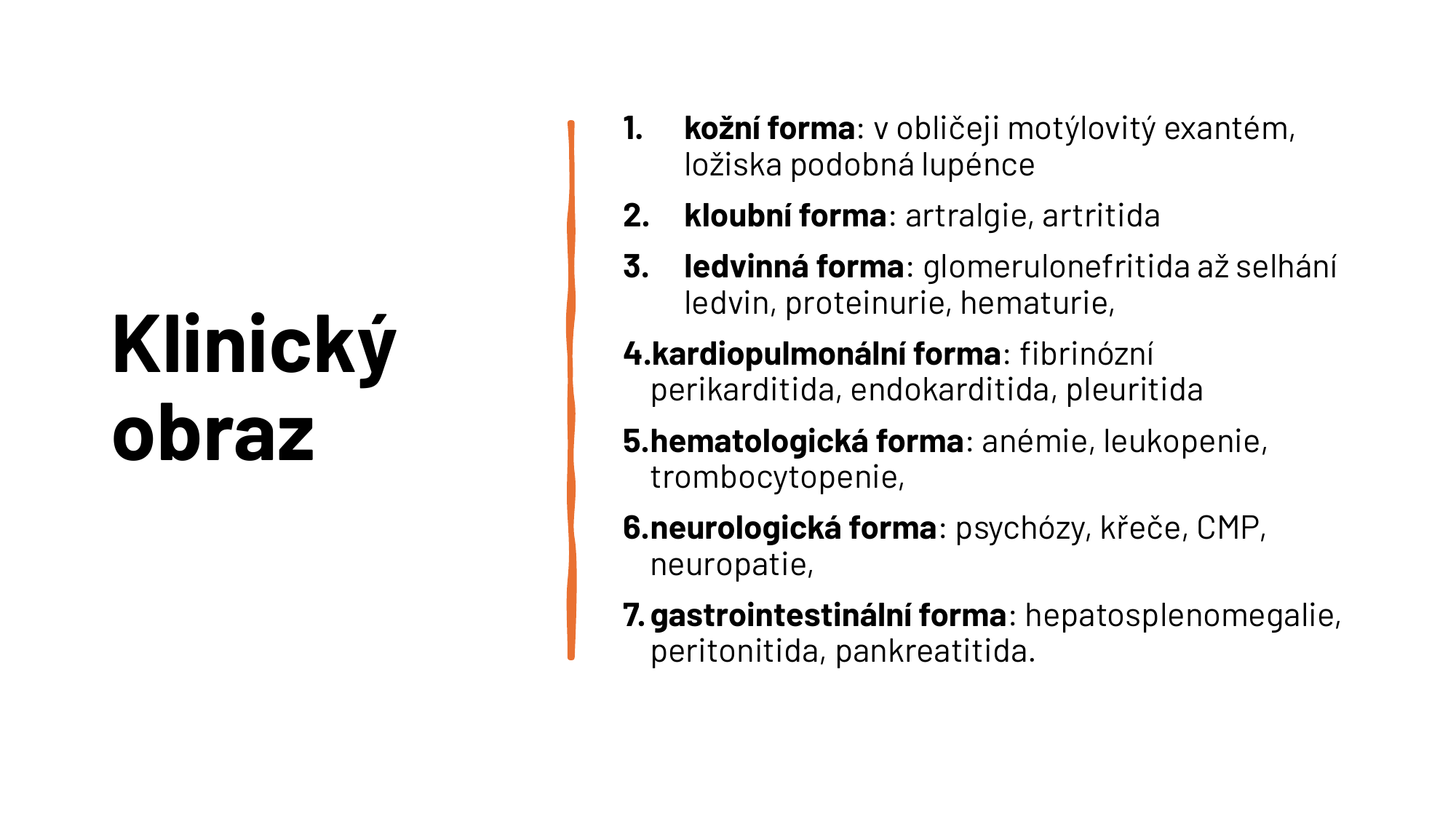

# Klinický obraz
kožní forma: v obličeji motýlovitý exantém, ložiska podobná lupénce
kloubní forma: artralgie, artritida
ledvinná forma: glomerulonefritida až selhání ledvin, proteinurie, hematurie,
kardiopulmonální forma: fibrinózní perikarditida, endokarditida, pleuritida
hematologická forma: anémie, leukopenie, trombocytopenie,
neurologická forma: psychózy, křeče, CMP, neuropatie,
gastrointestinální forma: hepatosplenomegalie, peritonitida, pankreatitida.